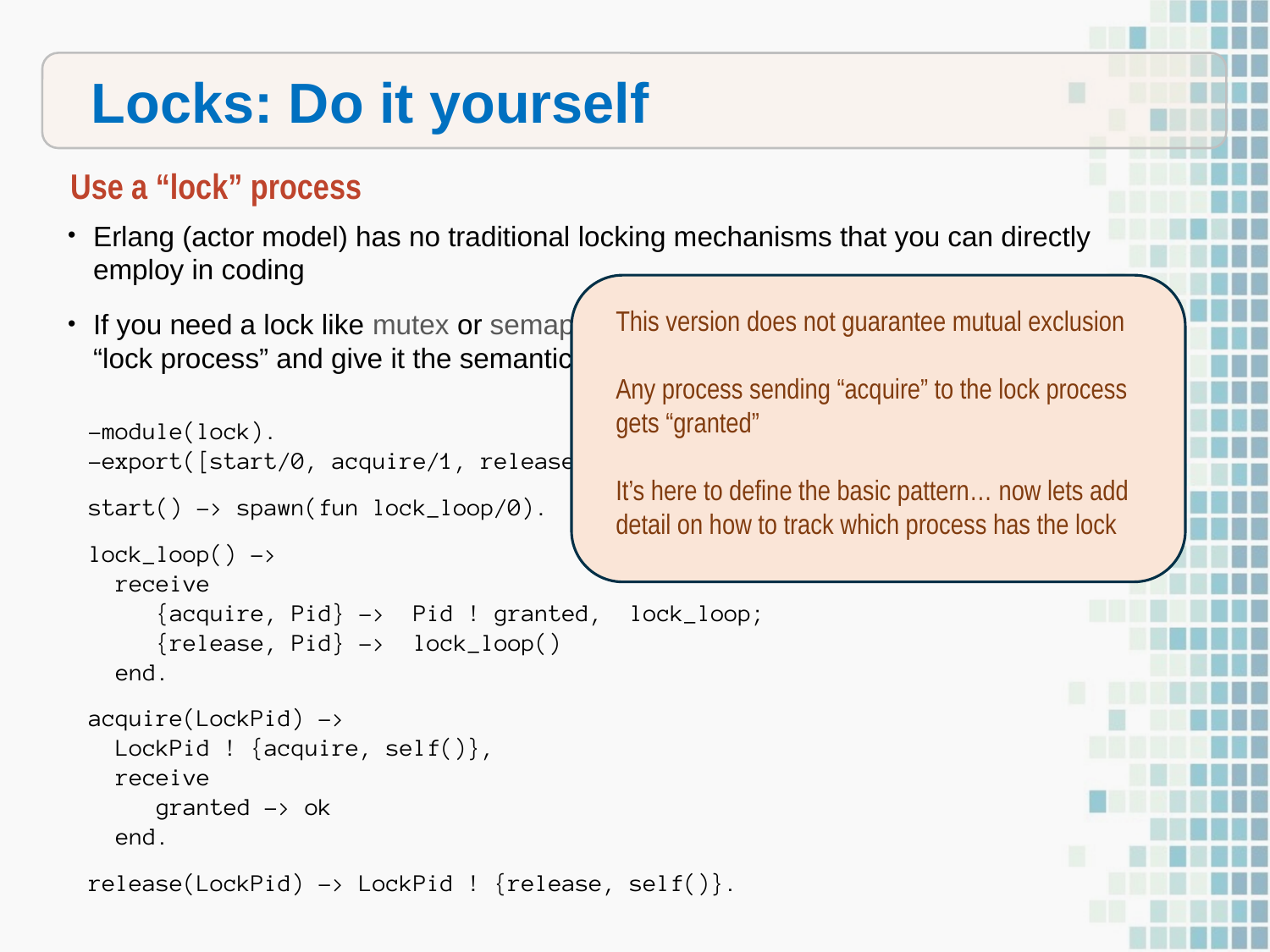

Locks: Do it yourself
Use a “lock” process
Erlang (actor model) has no traditional locking mechanisms that you can directly employ in coding
If you need a lock like mutex or semaphore, you can code one up yourself as a “lock process” and give it the semantics you want

This version does not guarantee mutual exclusion

Any process sending “acquire” to the lock process gets “granted”

It’s here to define the basic pattern… now lets add detail on how to track which process has the lock
-module(lock).
-export([start/0, acquire/1, release/1]).

start() -> spawn(fun lock_loop/0).

lock_loop() ->
  receive
     {acquire, Pid} ->  Pid ! granted,  lock_loop;
     {release, Pid} ->  lock_loop()
  end.

acquire(LockPid) ->
  LockPid ! {acquire, self()},
  receive
     granted -> ok
  end.

release(LockPid) -> LockPid ! {release, self()}.